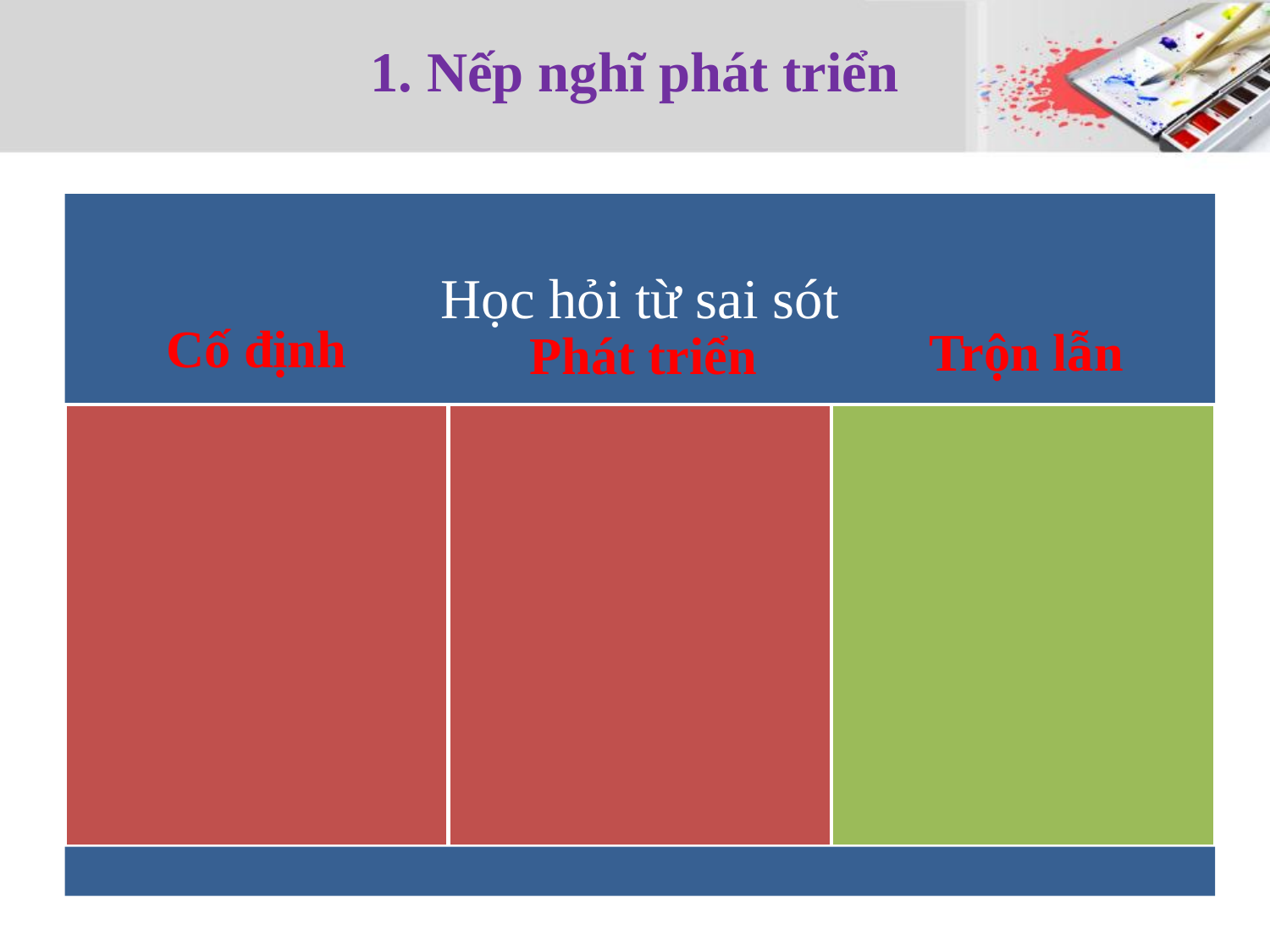

# 1. Nếp nghĩ phát triển
Học hỏi từ sai sót
Cố định

Trộn lẫn

Phát triển